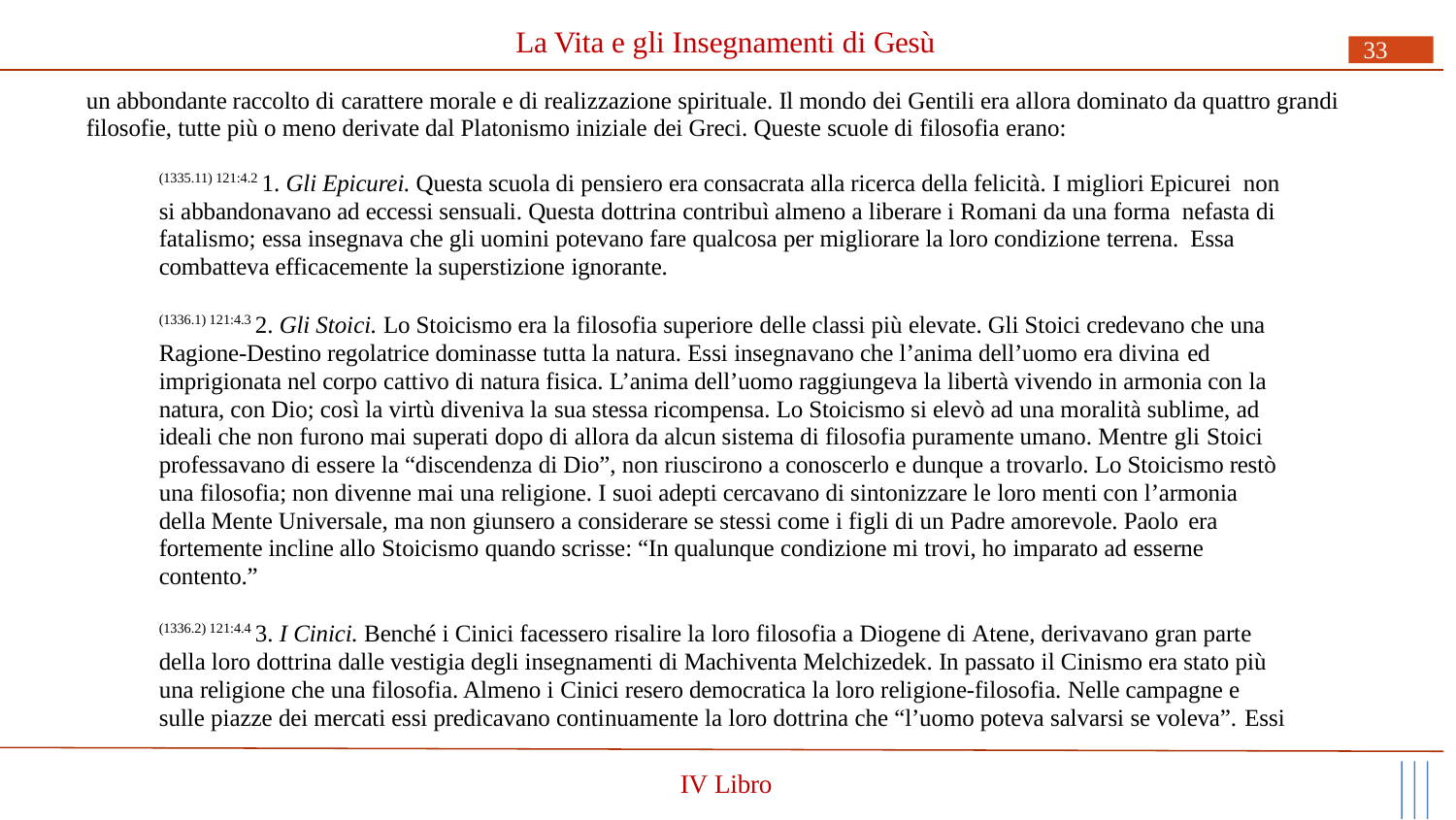

# La Vita e gli Insegnamenti di Gesù
33

un abbondante raccolto di carattere morale e di realizzazione spirituale. Il mondo dei Gentili era allora dominato da quattro grandi  filosofie, tutte più o meno derivate dal Platonismo iniziale dei Greci. Queste scuole di filosofia erano:

(1335.11) 121:4.2 1. Gli Epicurei. Questa scuola di pensiero era consacrata alla ricerca della felicità. I migliori Epicurei  non si abbandonavano ad eccessi sensuali. Questa dottrina contribuì almeno a liberare i Romani da una forma  nefasta di fatalismo; essa insegnava che gli uomini potevano fare qualcosa per migliorare la loro condizione terrena.  Essa combatteva efficacemente la superstizione ignorante.

(1336.1) 121:4.3 2. Gli Stoici. Lo Stoicismo era la filosofia superiore delle classi più elevate. Gli Stoici credevano che una  Ragione-Destino regolatrice dominasse tutta la natura. Essi insegnavano che l’anima dell’uomo era divina ed
imprigionata nel corpo cattivo di natura fisica. L’anima dell’uomo raggiungeva la libertà vivendo in armonia con la  natura, con Dio; così la virtù diveniva la sua stessa ricompensa. Lo Stoicismo si elevò ad una moralità sublime, ad  ideali che non furono mai superati dopo di allora da alcun sistema di filosofia puramente umano. Mentre gli Stoici
professavano di essere la “discendenza di Dio”, non riuscirono a conoscerlo e dunque a trovarlo. Lo Stoicismo restò  una filosofia; non divenne mai una religione. I suoi adepti cercavano di sintonizzare le loro menti con l’armonia  della Mente Universale, ma non giunsero a considerare se stessi come i figli di un Padre amorevole. Paolo era
fortemente incline allo Stoicismo quando scrisse: “In qualunque condizione mi trovi, ho imparato ad esserne  contento.”

(1336.2) 121:4.4 3. I Cinici. Benché i Cinici facessero risalire la loro filosofia a Diogene di Atene, derivavano gran parte  della loro dottrina dalle vestigia degli insegnamenti di Machiventa Melchizedek. In passato il Cinismo era stato più  una religione che una filosofia. Almeno i Cinici resero democratica la loro religione-filosofia. Nelle campagne e  sulle piazze dei mercati essi predicavano continuamente la loro dottrina che “l’uomo poteva salvarsi se voleva”. Essi

IV Libro